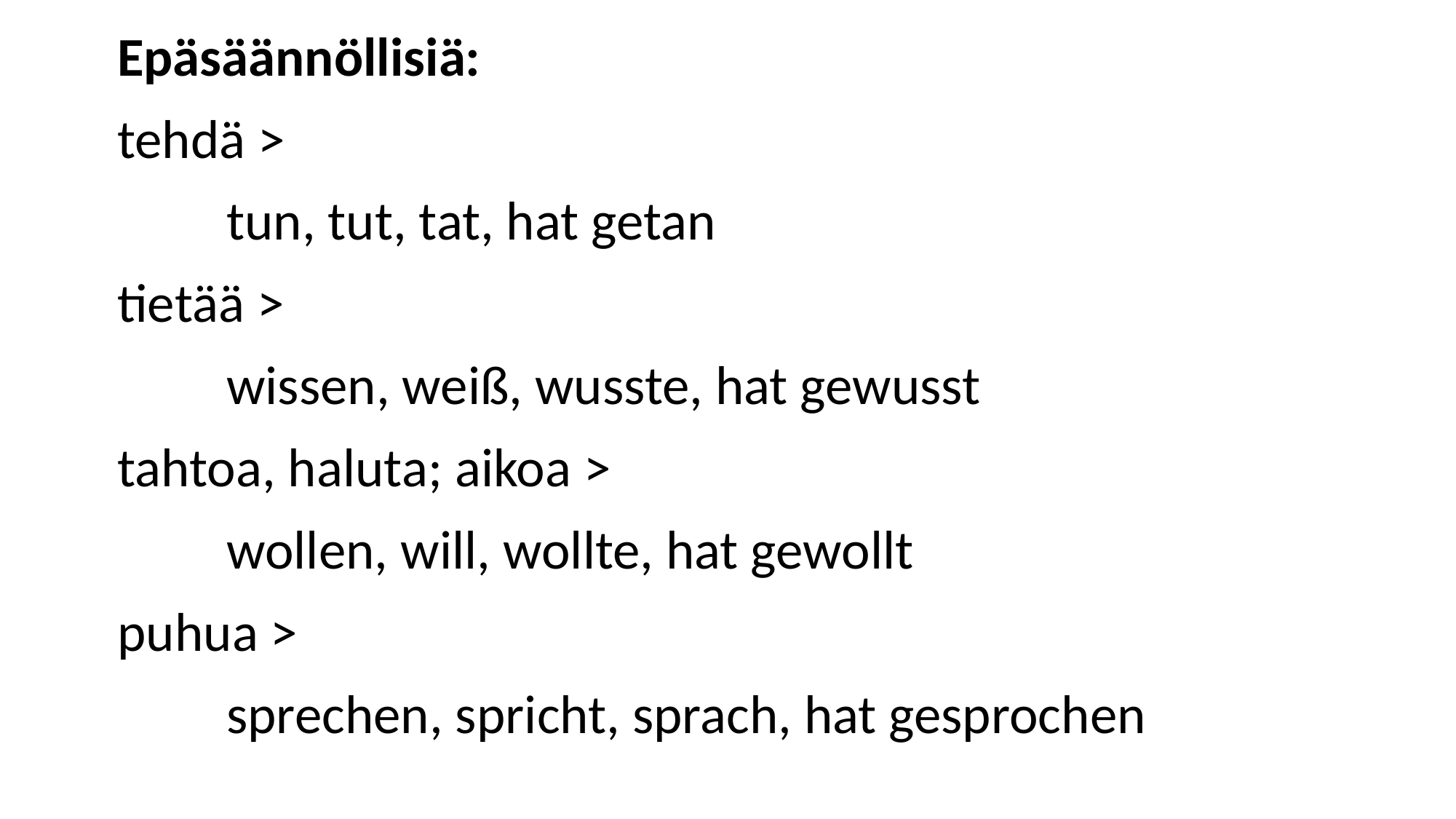

Epäsäännöllisiä:
tehdä >
 	tun, tut, tat, hat getan
tietää >
	wissen, weiß, wusste, hat gewusst
tahtoa, haluta; aikoa >
	wollen, will, wollte, hat gewollt
puhua >
	sprechen, spricht, sprach, hat gesprochen